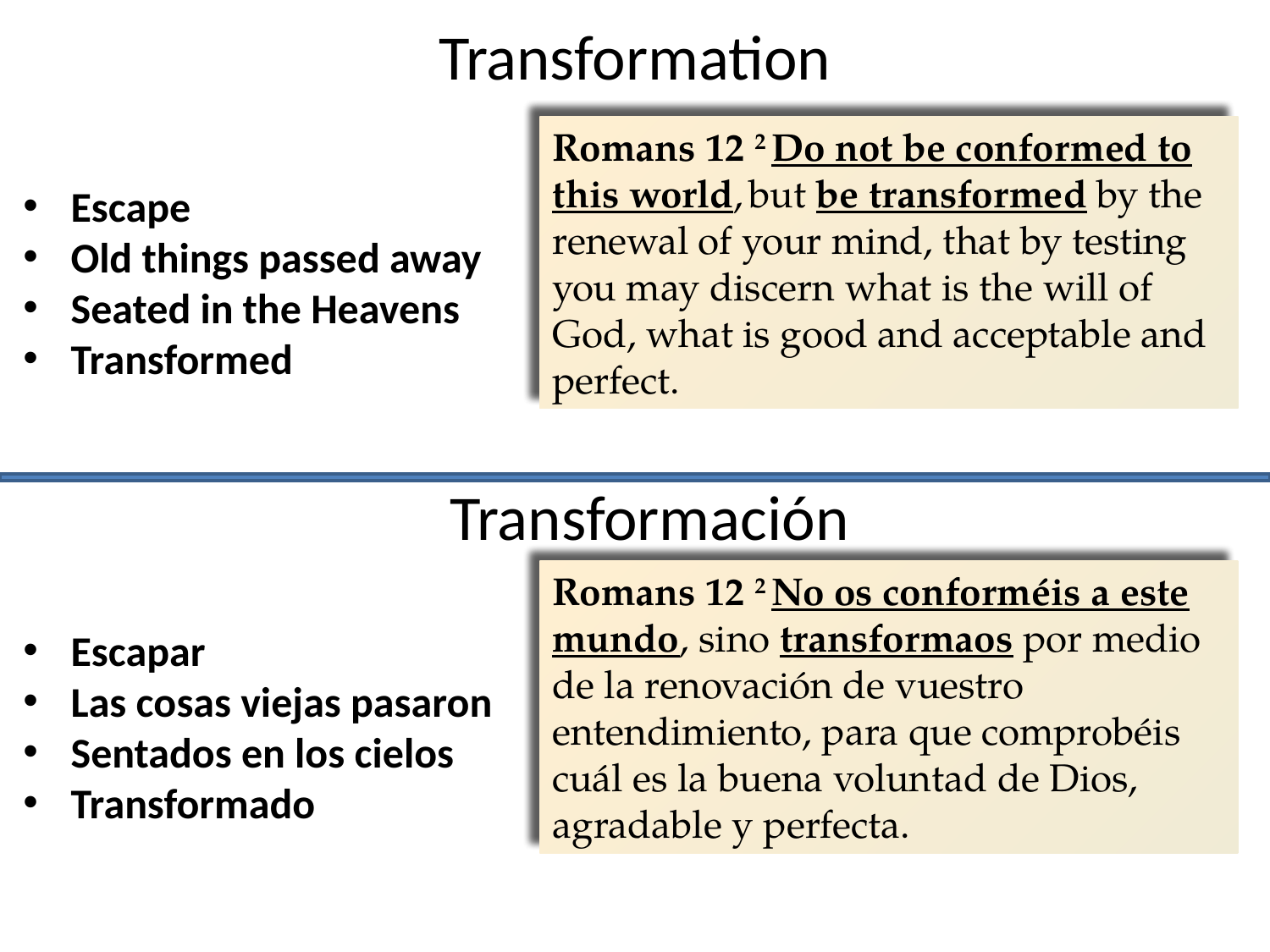

Transformation
Romans 12 2 Do not be conformed to this world, but be transformed by the renewal of your mind, that by testing you may discern what is the will of God, what is good and acceptable and perfect.
Romans 12 2 Do not be conformed to this world, but be transformed by the renewal of your mind, that by testing you may discern what is the will of God, what is good and acceptable and perfect.
Escape
Old things passed away
Seated in the Heavens
Transformed
Transformación

Romans 12 2 No os conforméis a este mundo, sino transformaos por medio de la renovación de vuestro entendimiento, para que comprobéis cuál es la buena voluntad de Dios, agradable y perfecta.
Romans 12 2 No os conforméis a este mundo, sino transformaos por medio de la renovación de vuestro entendimiento, para que comprobéis cuál es la buena voluntad de Dios, agradable y perfecta.
Escapar
Las cosas viejas pasaron
Sentados en los cielos
Transformado